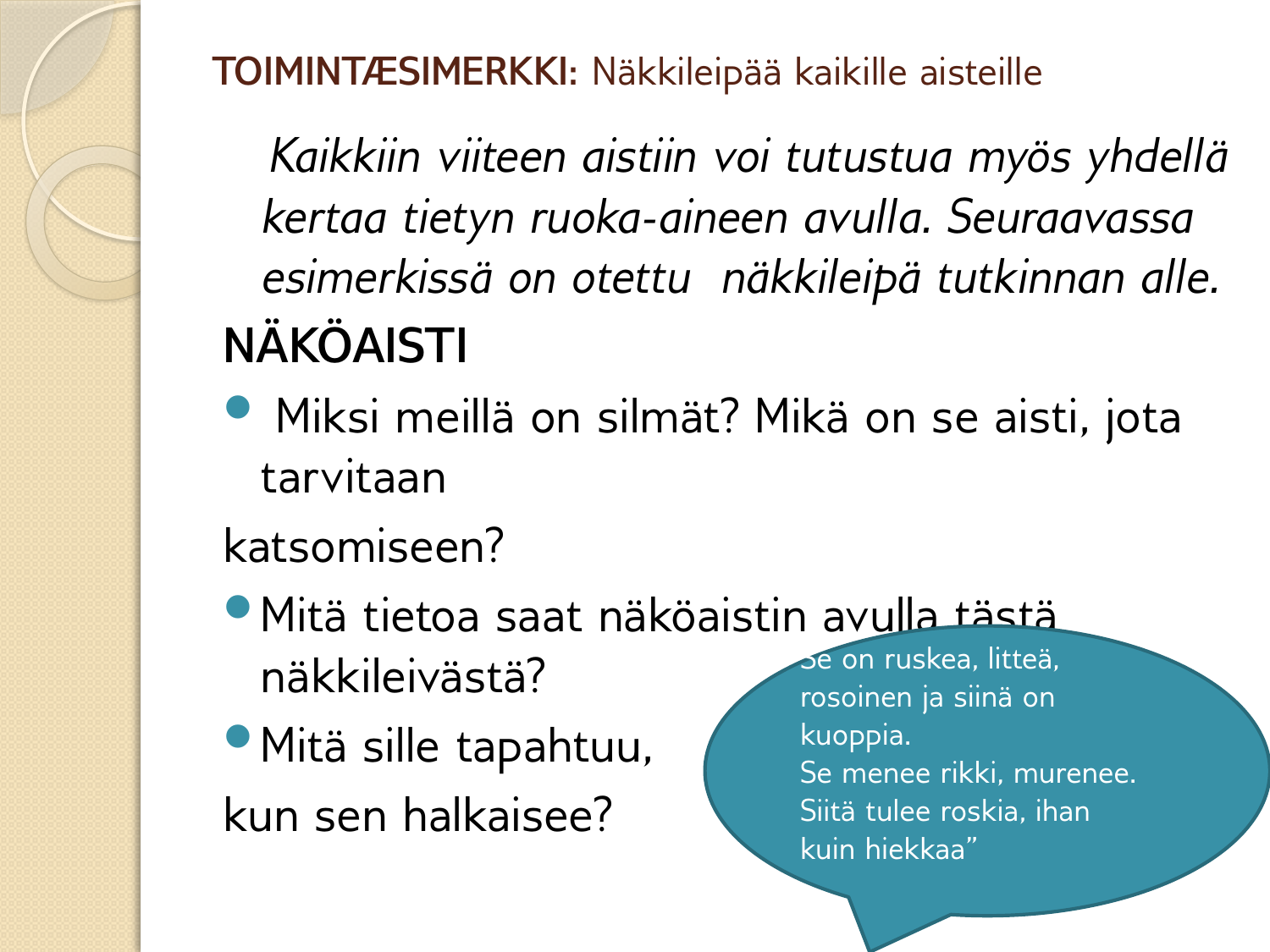

# TOIMINTAESIMERKKI: Näkkileipää kaikille aisteille
   Kaikkiin viiteen aistiin voi tutustua myös yhdellä kertaa tietyn ruoka-aineen avulla. Seuraavassa esimerkissä on otettu  näkkileipä tutkinnan alle.
NÄKÖAISTI
 Miksi meillä on silmät? Mikä on se aisti, jota tarvitaan
katsomiseen?
Mitä tietoa saat näköaistin avulla tästä näkkileivästä?
Mitä sille tapahtuu,
kun sen halkaisee?

Se on ruskea, litteä, rosoinen ja siinä on kuoppia.
Se menee rikki, murenee. Siitä tulee roskia, ihan
kuin hiekkaa”